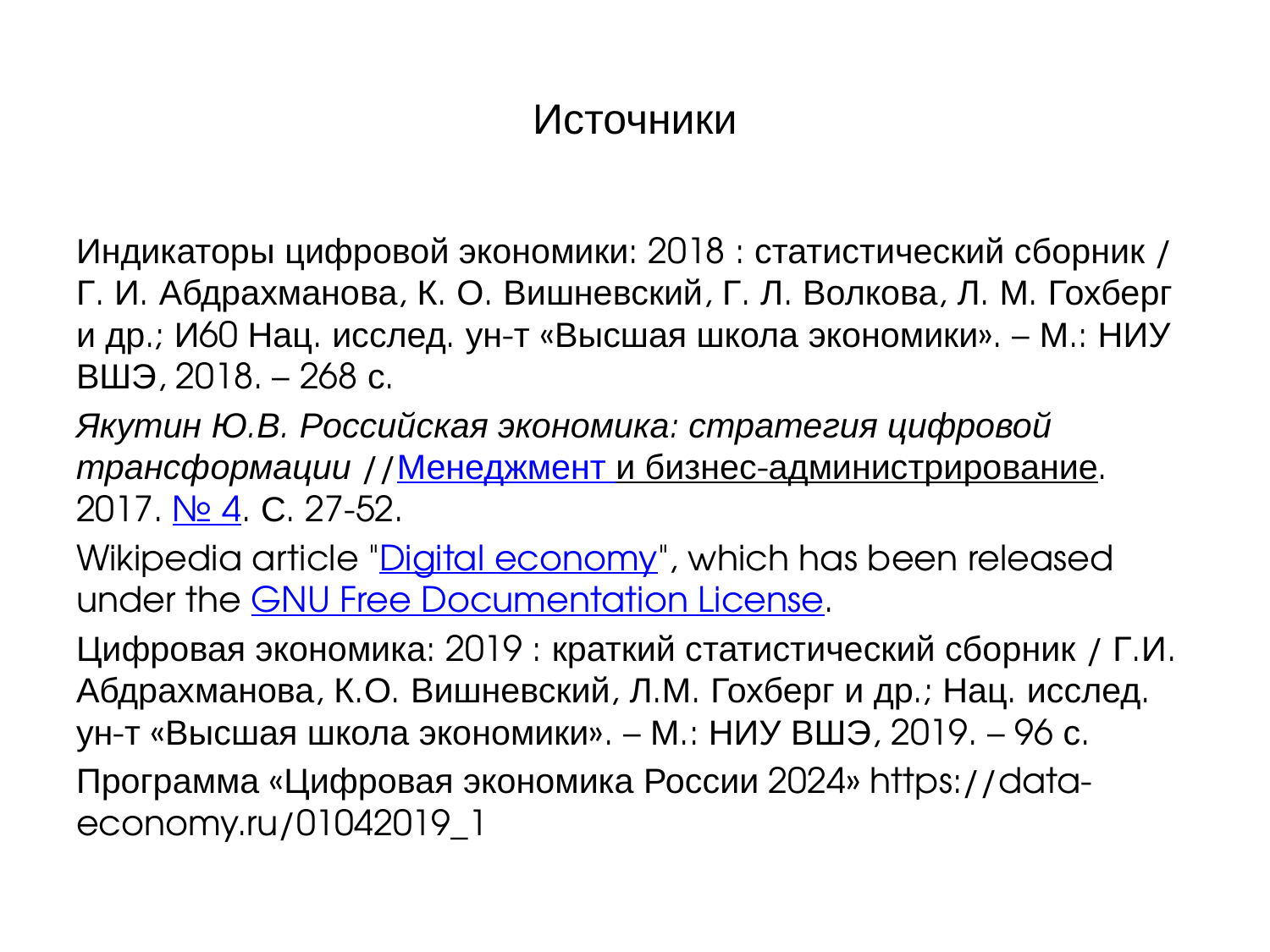

# Источники
Индикаторы цифровой экономики: 2018 : статистический сборник / Г. И. Абдрахманова, К. О. Вишневский, Г. Л. Волкова, Л. М. Гохберг и др.; И60 Нац. исслед. ун-т «Высшая школа экономики». – М.: НИУ ВШЭ, 2018. – 268 с.
Якутин Ю.В. Российская экономика: стратегия цифровой трансформации //Менеджмент и бизнес-администрирование. 2017. № 4. С. 27-52.
Wikipedia article "Digital economy", which has been released under the GNU Free Documentation License.
Цифровая экономика: 2019 : краткий статистический сборник / Г.И. Абдрахманова, К.О. Вишневский, Л.М. Гохберг и др.; Нац. исслед. ун-т «Высшая школа экономики». – М.: НИУ ВШЭ, 2019. – 96 с.
Программа «Цифровая экономика России 2024» https://data-economy.ru/01042019_1